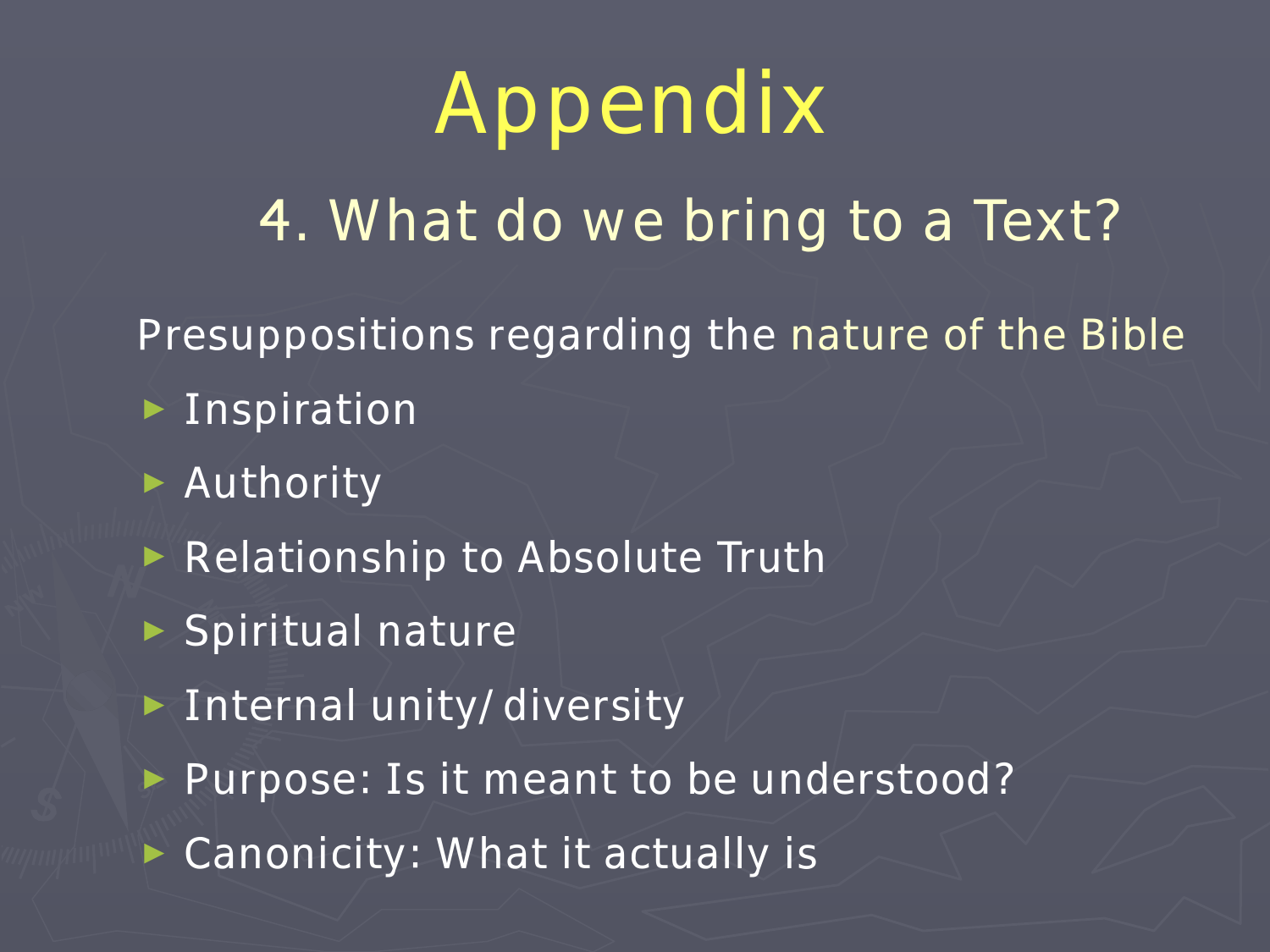

# Appendix 4. What do we bring to a Text?
Presuppositions regarding the nature of the Bible
Inspiration
Authority
Relationship to Absolute Truth
Spiritual nature
Internal unity/diversity
Purpose: Is it meant to be understood?
Canonicity: What it actually is